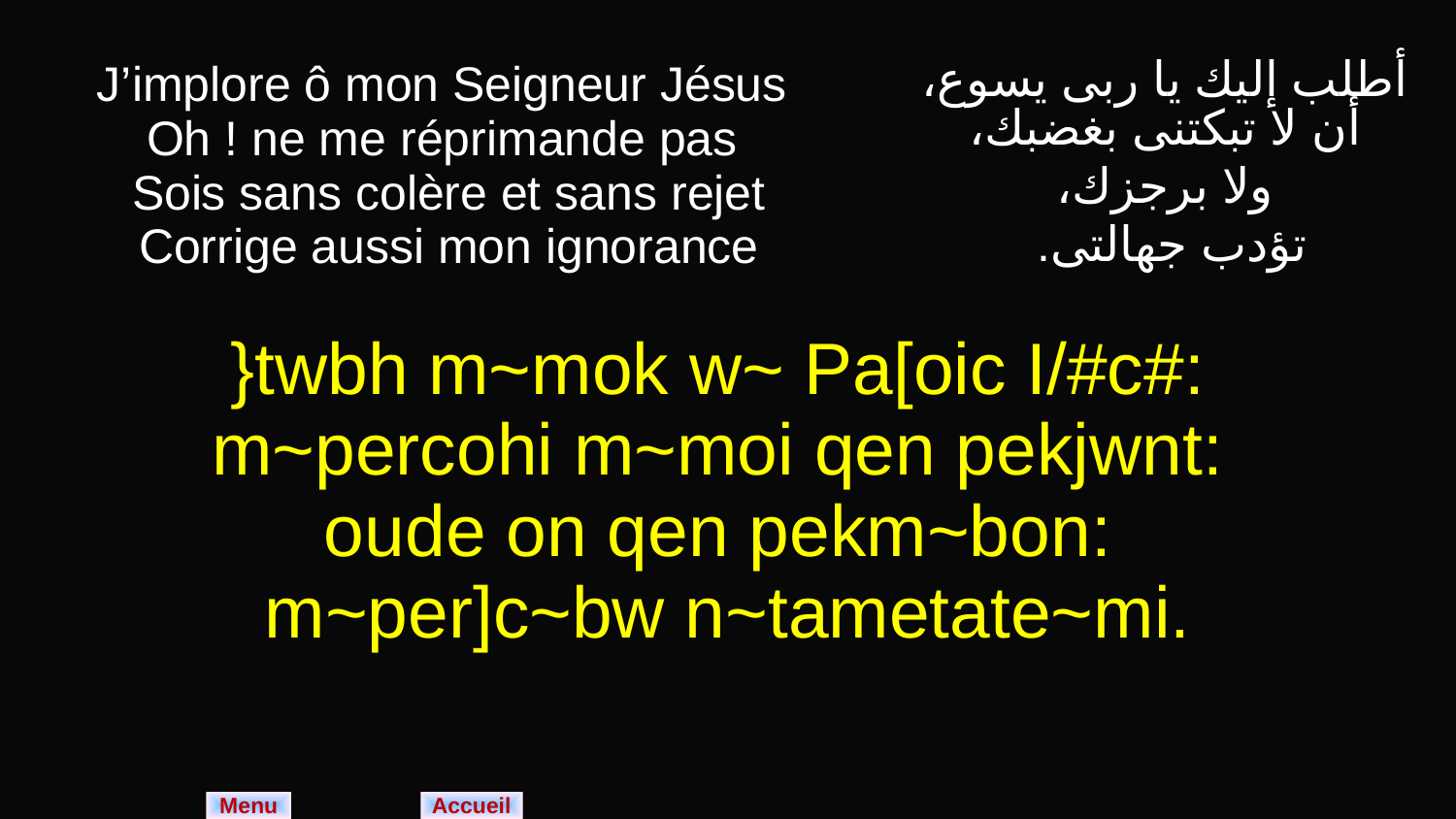

| J’implore ô mon Seigneur Jésus Oh ! ne me réprimande pas Sois sans colère et sans rejet Corrige aussi mon ignorance | أطلب إليك يا ربى يسوع، أن لا تبكتنى بغضبك، ولا برجزك، تؤدب جهالتى. |
| --- | --- |
| }twbh m~mok w~ Pa[oic I/#c#: m~percohi m~moi qen pekjwnt: oude on qen pekm~bon: m~per]c~bw n~tametate~mi. |  |
Menu